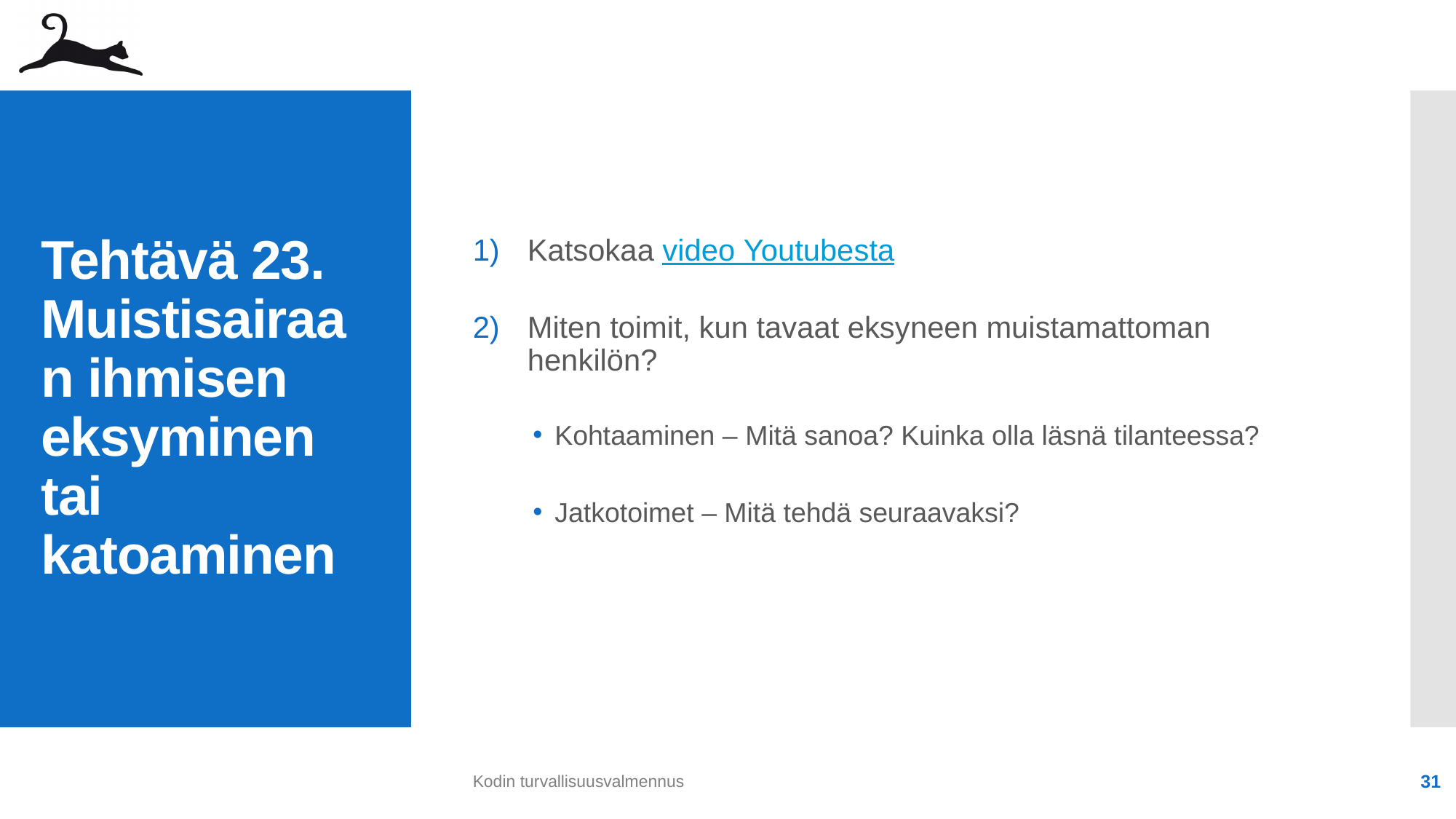

Katsokaa video Youtubesta
Miten toimit, kun tavaat eksyneen muistamattoman henkilön?
Kohtaaminen – Mitä sanoa? Kuinka olla läsnä tilanteessa?
Jatkotoimet – Mitä tehdä seuraavaksi?

# Tehtävä 23. Muistisairaan ihmisen eksyminen tai katoaminen
Kodin turvallisuusvalmennus
31